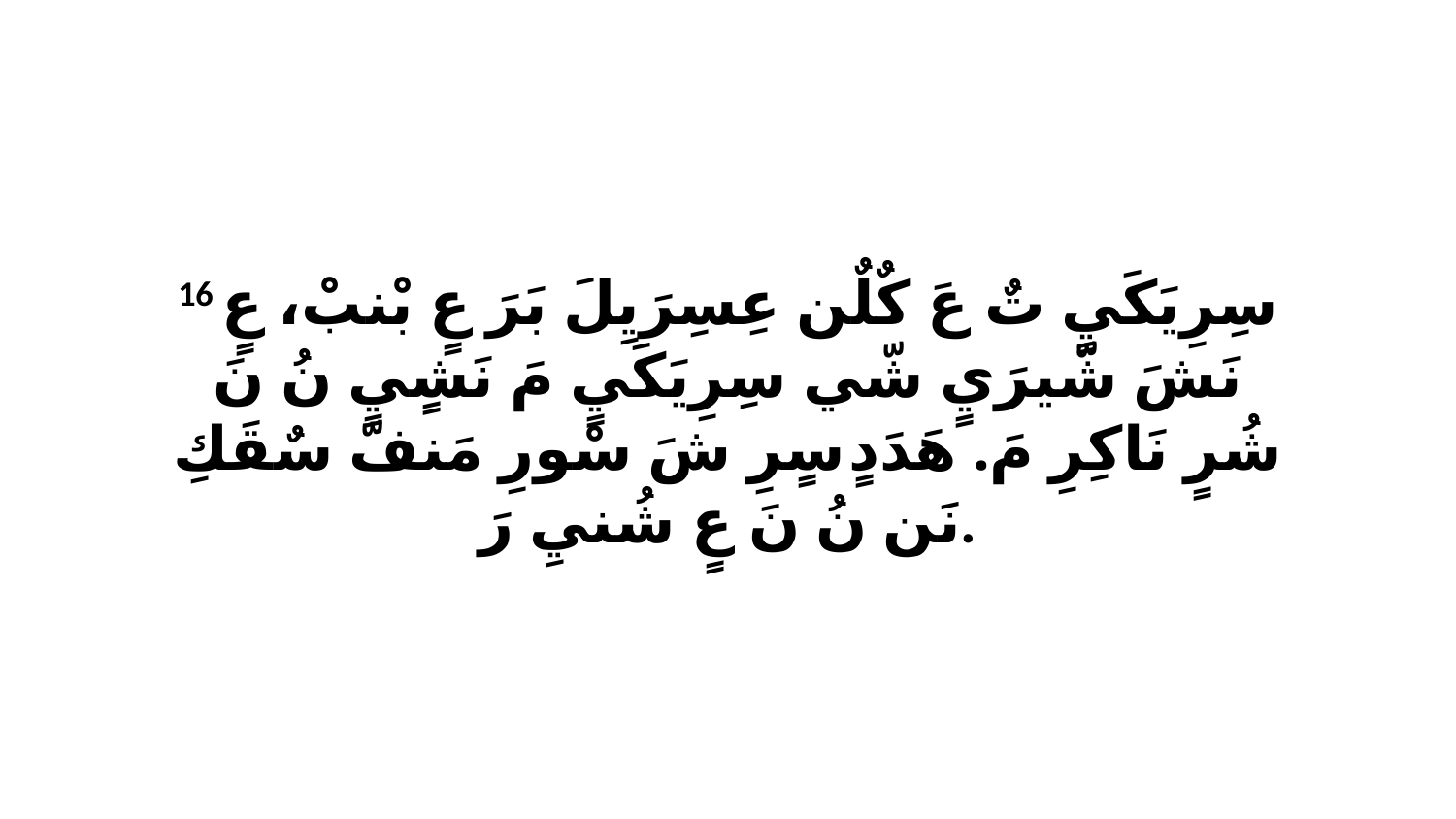

16 سِرِيَكَيٍ تٌ عَ كٌلٌن عِسِرَيِلَ بَرَ عٍ بْنبْ، عٍ نَشَ شّيرَيٍ شّي سِرِيَكَيٍ مَ نَشٍيٍ نُ نَ شُرٍ نَاكِرِ مَ. هَدَدٍ سٍرِ شَ سْورِ مَنفّ سٌقَكِ نَن نُ نَ عٍ شُنيِ رَ.